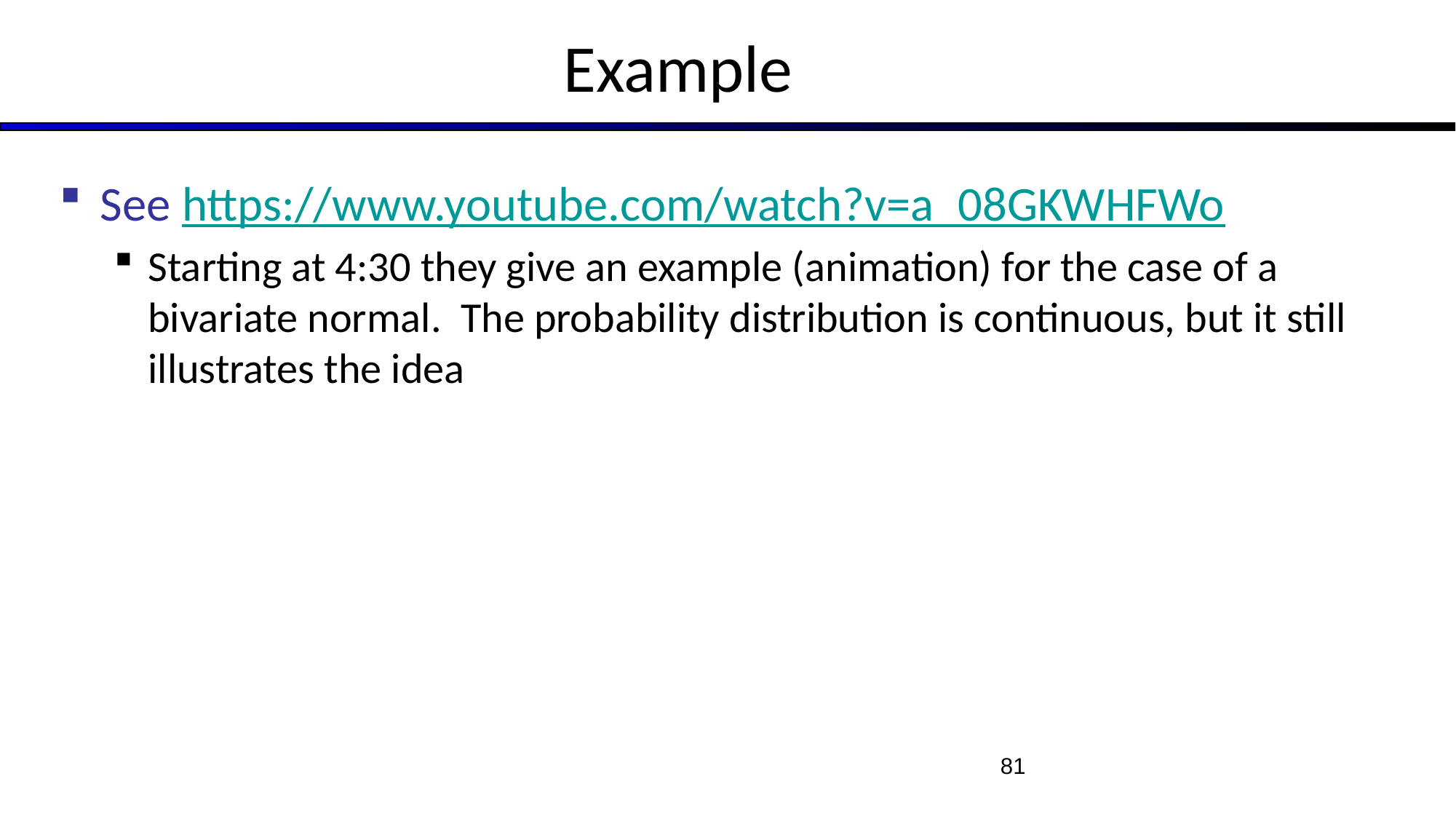

# Example
See https://www.youtube.com/watch?v=a_08GKWHFWo
Starting at 4:30 they give an example (animation) for the case of a bivariate normal.  The probability distribution is continuous, but it still illustrates the idea
81